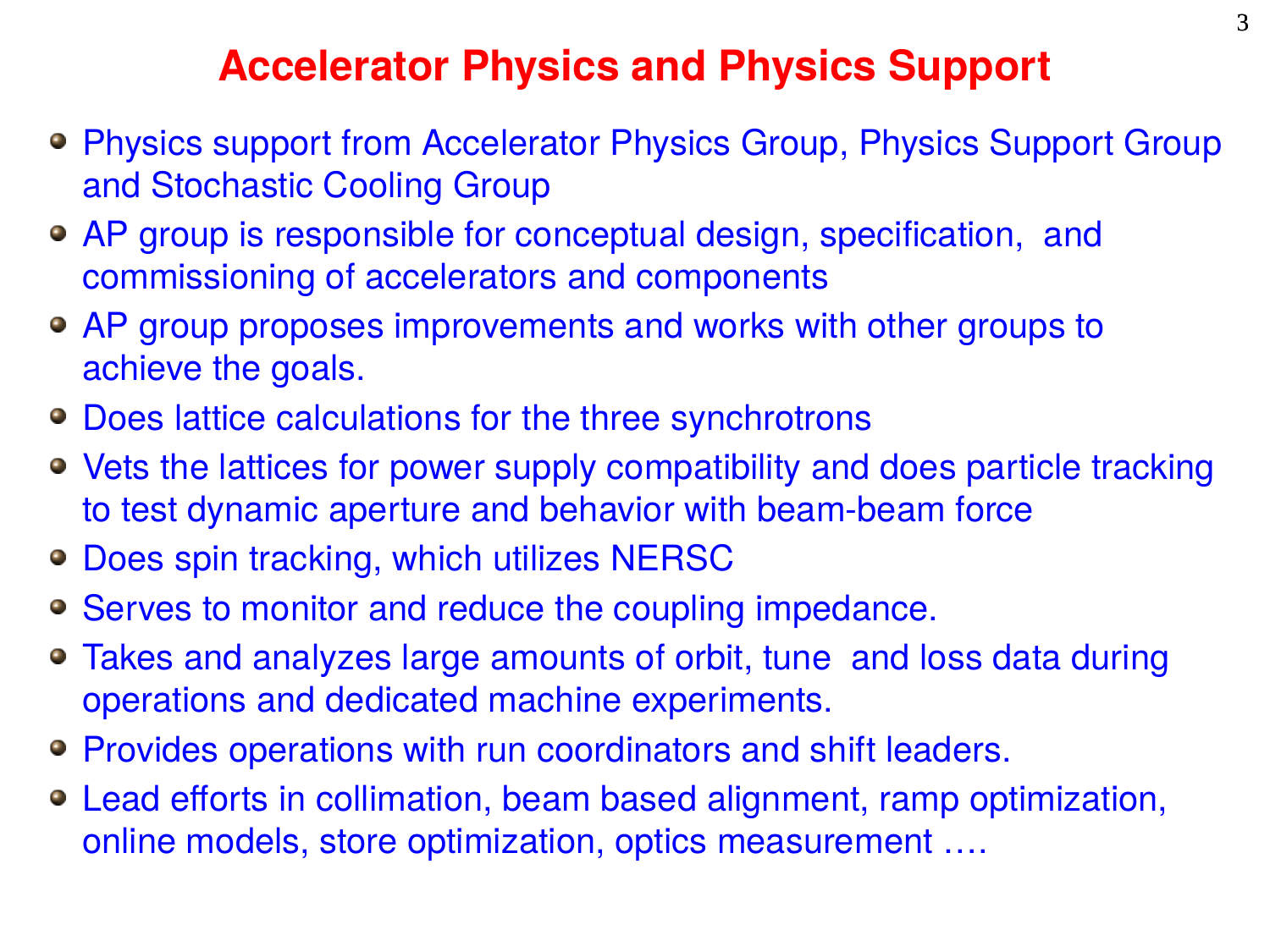

# Accelerator Physics and Physics Support
Physics support from Accelerator Physics Group, Physics Support Group and Stochastic Cooling Group
AP group is responsible for conceptual design, specification,  and commissioning of accelerators and components
AP group proposes improvements and works with other groups to achieve the goals.
Does lattice calculations for the three synchrotrons
Vets the lattices for power supply compatibility and does particle tracking to test dynamic aperture and behavior with beam-beam force
Does spin tracking, which utilizes NERSC
Serves to monitor and reduce the coupling impedance.
Takes and analyzes large amounts of orbit, tune  and loss data during operations and dedicated machine experiments.
Provides operations with run coordinators and shift leaders.
Lead efforts in collimation, beam based alignment, ramp optimization, online models, store optimization, optics measurement ….